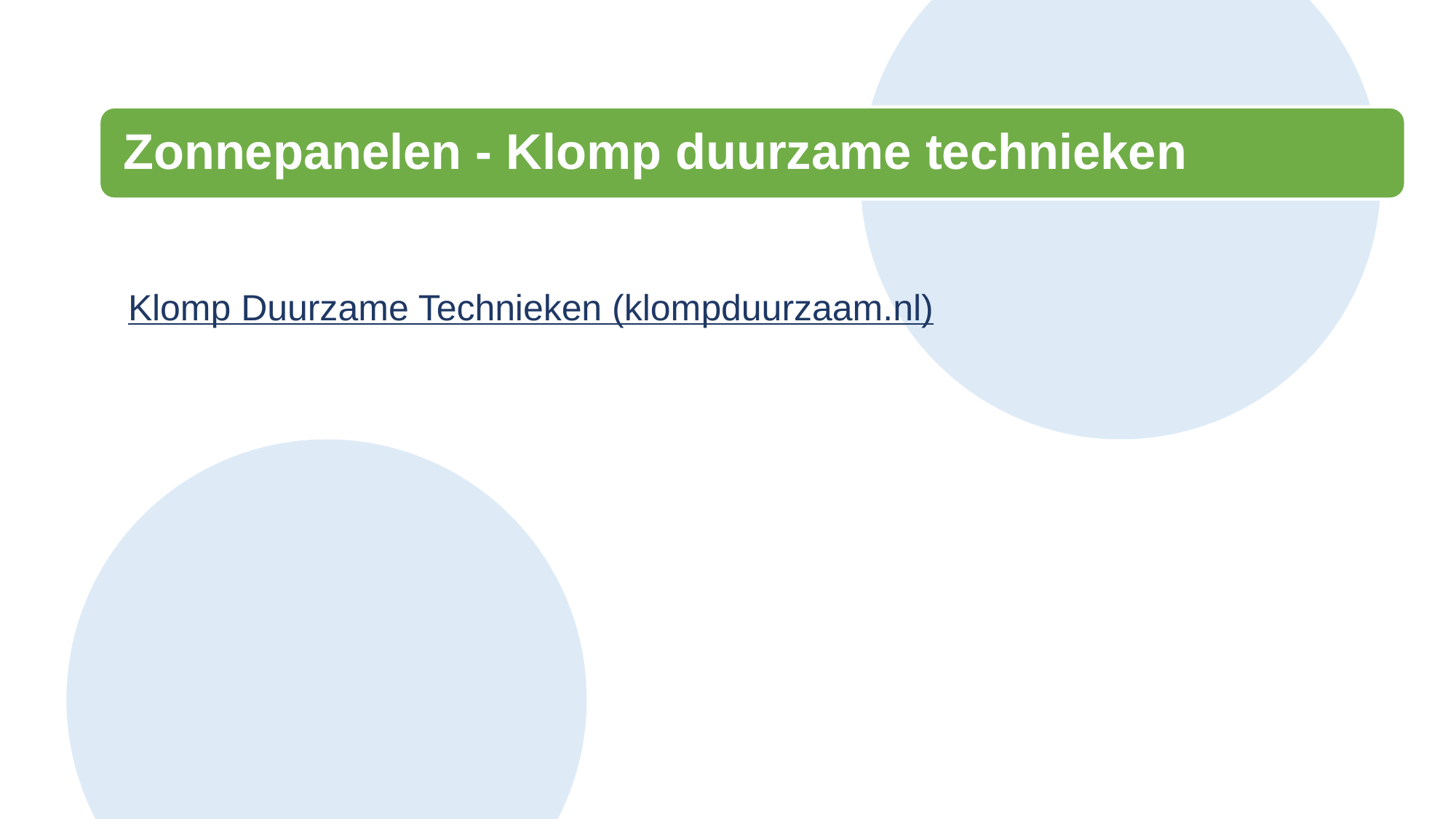

Zonnepanelen - Klomp duurzame technieken

Klomp Duurzame Technieken (klompduurzaam.nl)